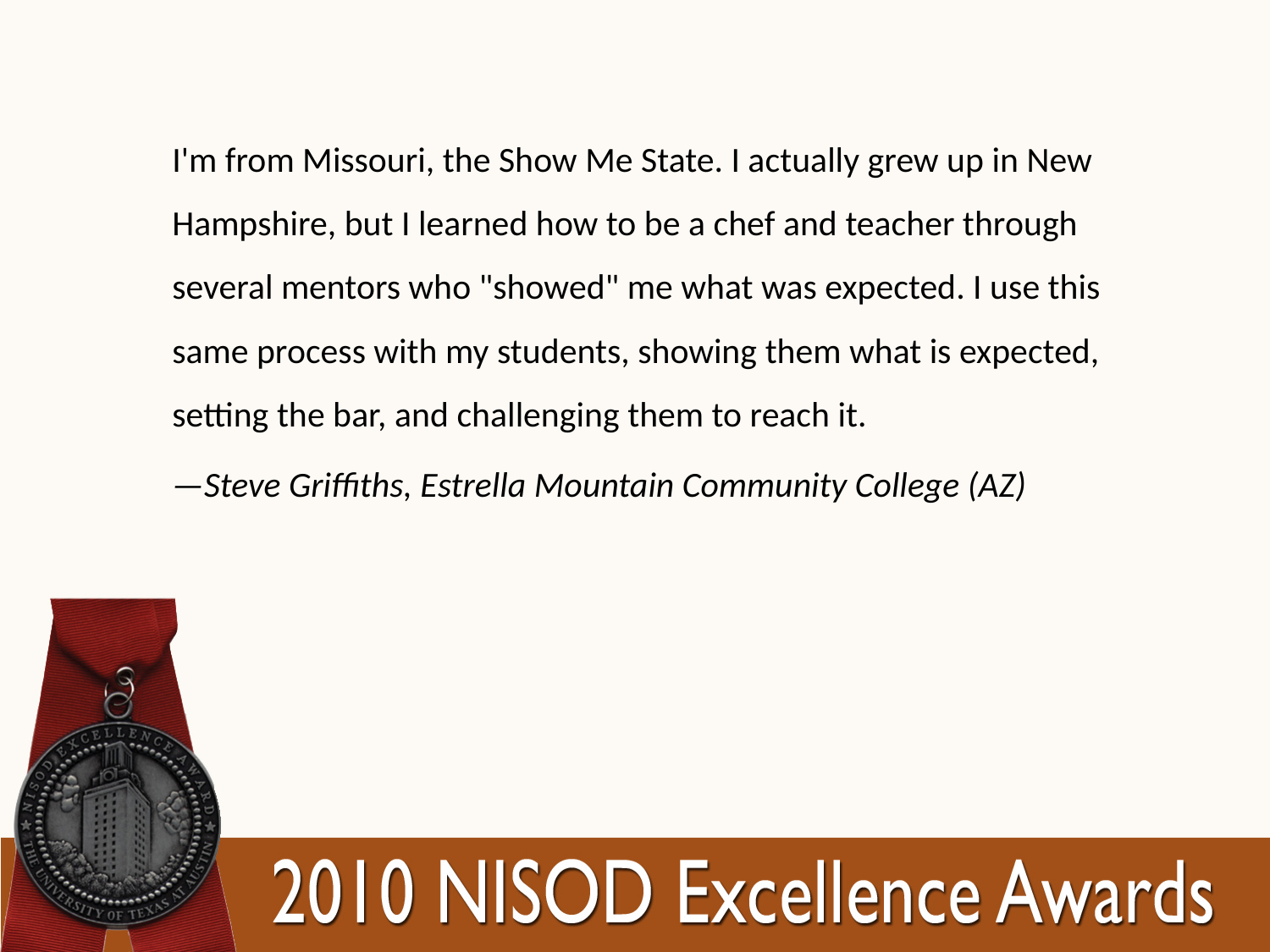

I'm from Missouri, the Show Me State. I actually grew up in New Hampshire, but I learned how to be a chef and teacher through several mentors who "showed" me what was expected. I use this same process with my students, showing them what is expected, setting the bar, and challenging them to reach it.
—Steve Griffiths, Estrella Mountain Community College (AZ)